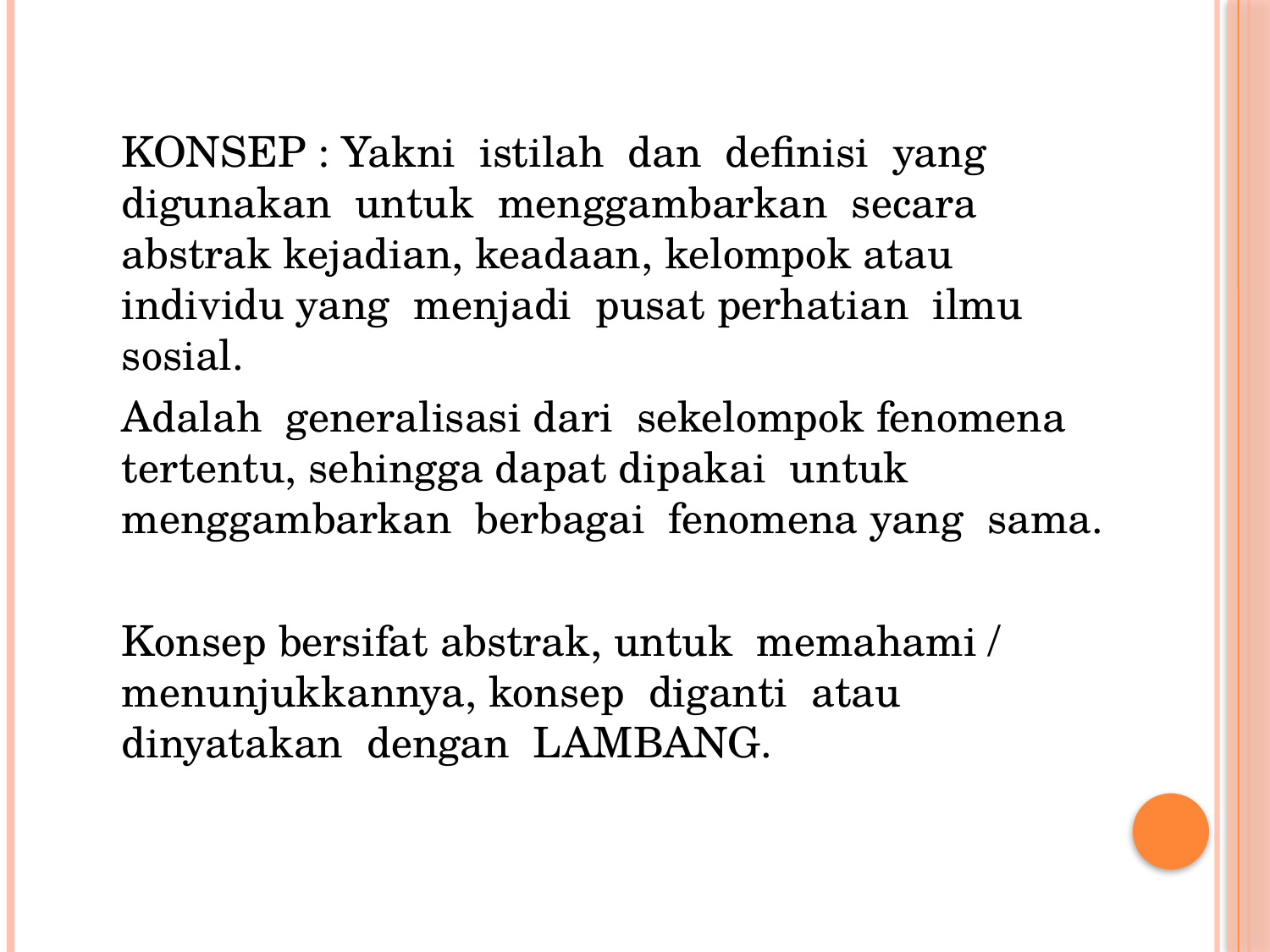

KONSEP : Yakni  istilah  dan  definisi  yang  digunakan  untuk  menggambarkan  secara abstrak kejadian, keadaan, kelompok atau  individu yang  menjadi  pusat perhatian  ilmu  sosial.
Adalah  generalisasi dari  sekelompok fenomena tertentu, sehingga dapat dipakai  untuk  menggambarkan  berbagai  fenomena yang  sama.

Konsep bersifat abstrak, untuk  memahami / menunjukkannya, konsep  diganti  atau  dinyatakan  dengan  LAMBANG.